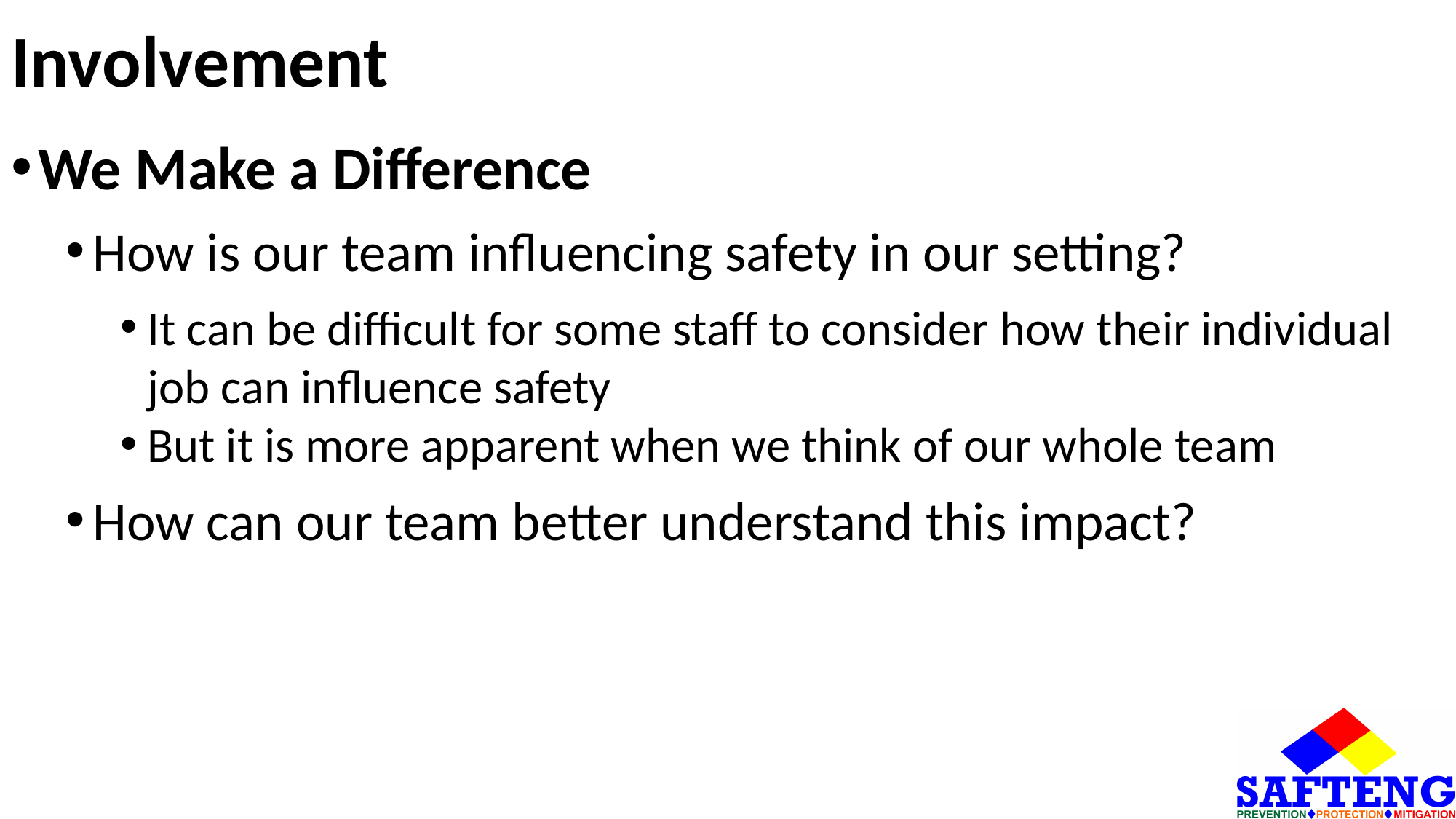

# Involvement

We Make a Difference

How is our team influencing safety in our setting?

It can be difficult for some staff to consider how their individual job can influence safety
But it is more apparent when we think of our whole team

How can our team better understand this impact?